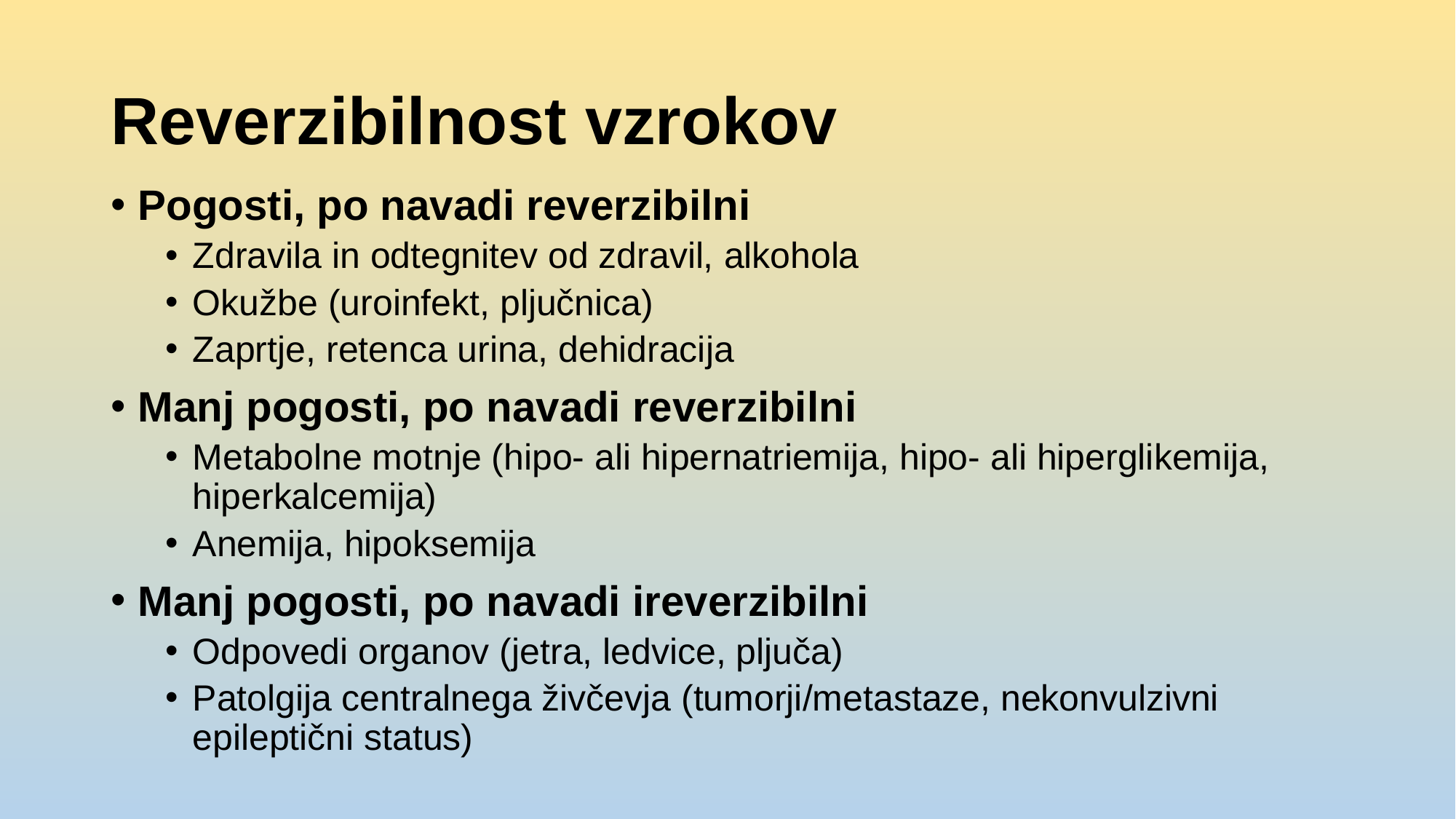

# Reverzibilnost vzrokov
Pogosti, po navadi reverzibilni
Zdravila in odtegnitev od zdravil, alkohola
Okužbe (uroinfekt, pljučnica)
Zaprtje, retenca urina, dehidracija
Manj pogosti, po navadi reverzibilni
Metabolne motnje (hipo- ali hipernatriemija, hipo- ali hiperglikemija, hiperkalcemija)
Anemija, hipoksemija
Manj pogosti, po navadi ireverzibilni
Odpovedi organov (jetra, ledvice, pljuča)
Patolgija centralnega živčevja (tumorji/metastaze, nekonvulzivni epileptični status)